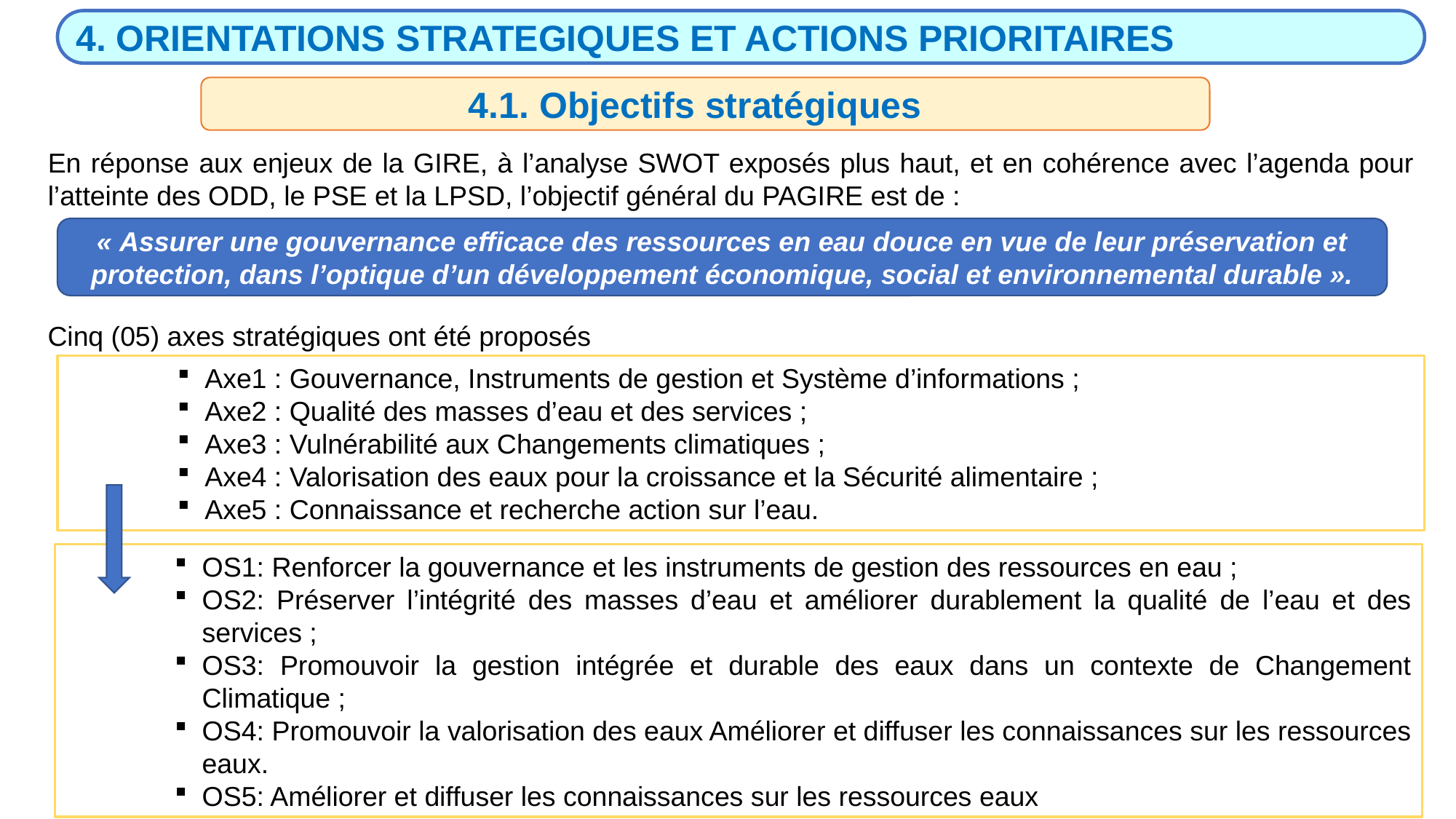

4. ORIENTATIONS STRATEGIQUES ET ACTIONS PRIORITAIRES
4.1. Objectifs stratégiques
En réponse aux enjeux de la GIRE, à l’analyse SWOT exposés plus haut, et en cohérence avec l’agenda pour l’atteinte des ODD, le PSE et la LPSD, l’objectif général du PAGIRE est de :

« Assurer une gouvernance efficace des ressources en eau douce en vue de leur préservation et protection, dans l’optique d’un développement économique, social et environnemental durable ».

Cinq (05) axes stratégiques ont été proposés
Axe1 : Gouvernance, Instruments de gestion et Système d’informations ;
Axe2 : Qualité des masses d’eau et des services ;
Axe3 : Vulnérabilité aux Changements climatiques ;
Axe4 : Valorisation des eaux pour la croissance et la Sécurité alimentaire ;
Axe5 : Connaissance et recherche action sur l’eau.

OS1: Renforcer la gouvernance et les instruments de gestion des ressources en eau ;
OS2: Préserver l’intégrité des masses d’eau et améliorer durablement la qualité de l’eau et des services ;
OS3: Promouvoir la gestion intégrée et durable des eaux dans un contexte de Changement Climatique ;
OS4: Promouvoir la valorisation des eaux Améliorer et diffuser les connaissances sur les ressources eaux.
OS5: Améliorer et diffuser les connaissances sur les ressources eaux